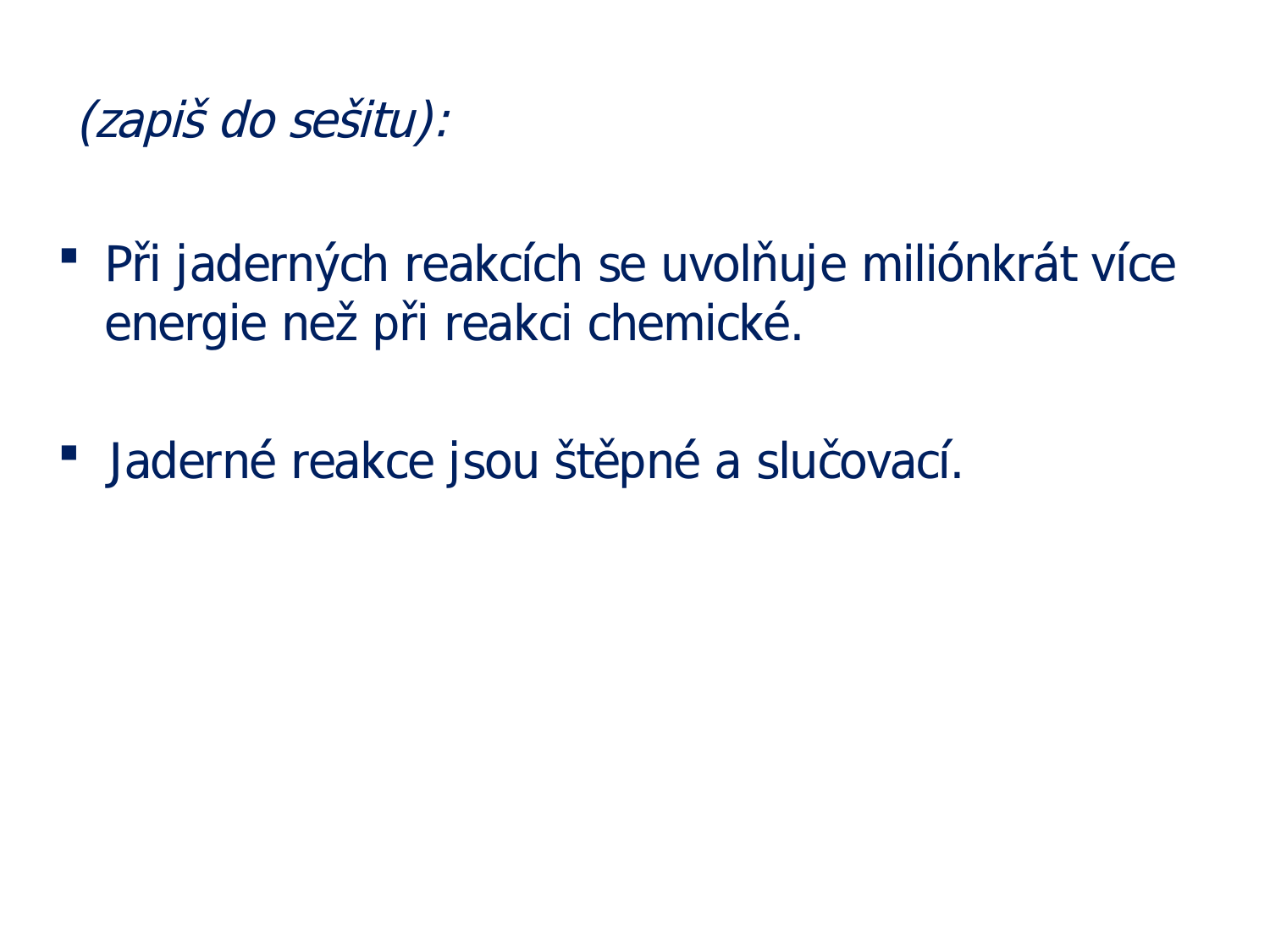

# (zapiš do sešitu):
Při jaderných reakcích se uvolňuje miliónkrát více energie než při reakci chemické.

Jaderné reakce jsou štěpné a slučovací.